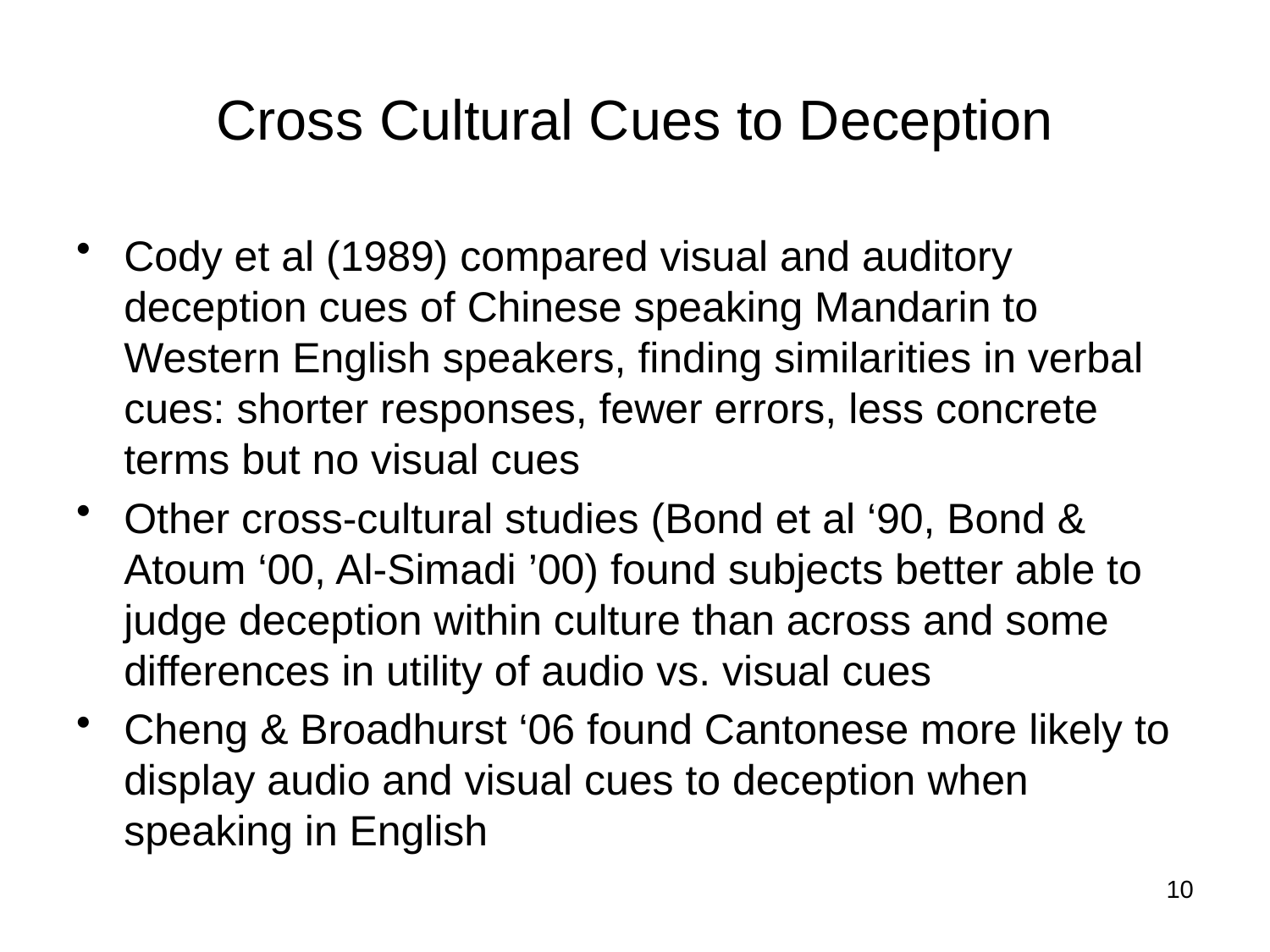

# Cross Cultural Cues to Deception
Cody et al (1989) compared visual and auditory deception cues of Chinese speaking Mandarin to Western English speakers, finding similarities in verbal cues: shorter responses, fewer errors, less concrete terms but no visual cues
Other cross-cultural studies (Bond et al ‘90, Bond & Atoum ‘00, Al-Simadi ’00) found subjects better able to judge deception within culture than across and some differences in utility of audio vs. visual cues
Cheng & Broadhurst ‘06 found Cantonese more likely to display audio and visual cues to deception when speaking in English

10